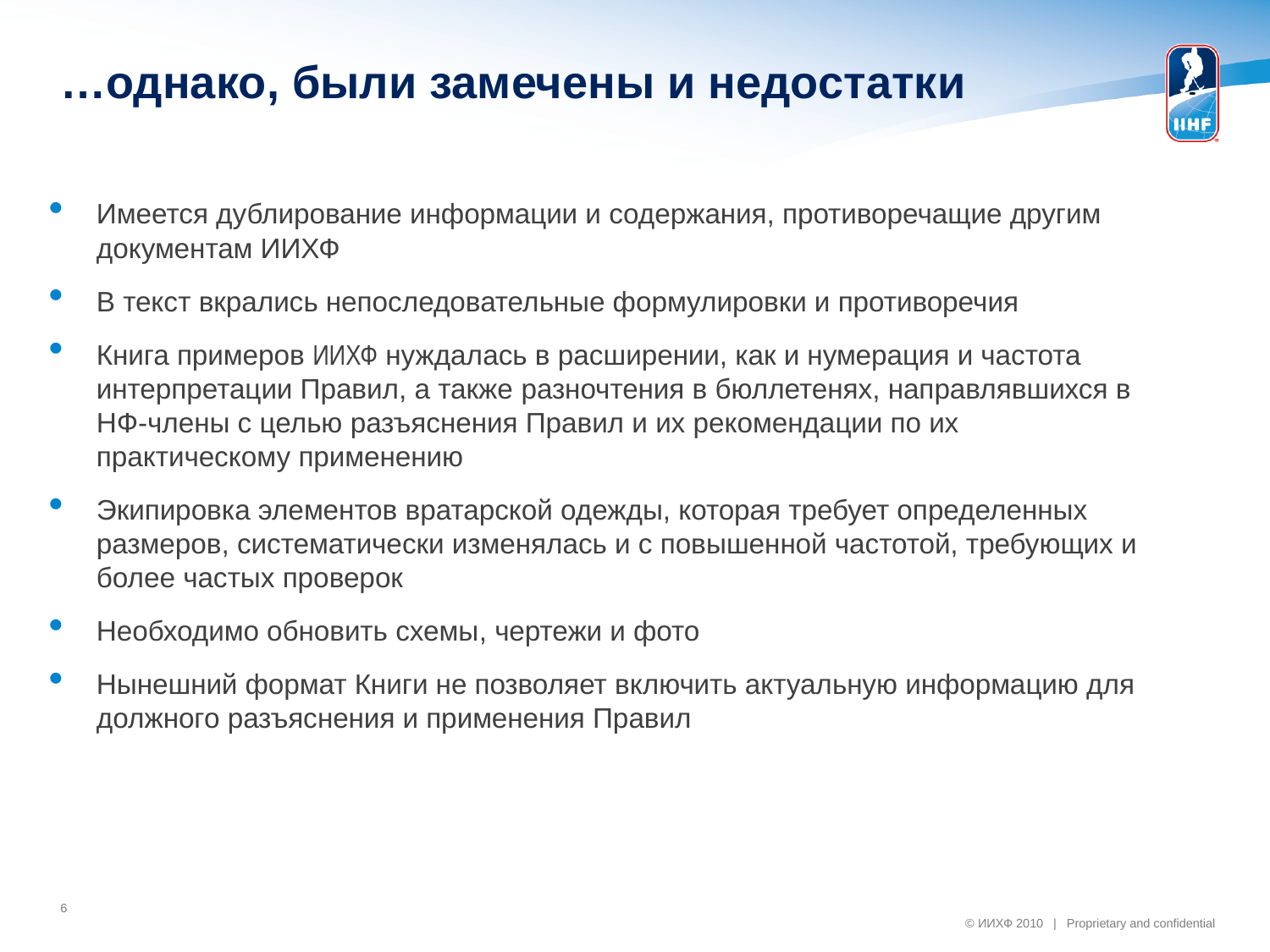

# …однако, были замечены и недостатки
Имеется дублирование информации и содержания, противоречащие другим документам ИИХФ
В текст вкрались непоследовательные формулировки и противоречия
Книга примеров ИИХФ нуждалась в расширении, как и нумерация и частота интерпретации Правил, а также разночтения в бюллетенях, направлявшихся в НФ-члены с целью разъяснения Правил и их рекомендации по их практическому применению
Экипировка элементов вратарской одежды, которая требует определенных размеров, систематически изменялась и с повышенной частотой, требующих и более частых проверок
Необходимо обновить схемы, чертежи и фото
Нынешний формат Книги не позволяет включить актуальную информацию для должного разъяснения и применения Правил

6